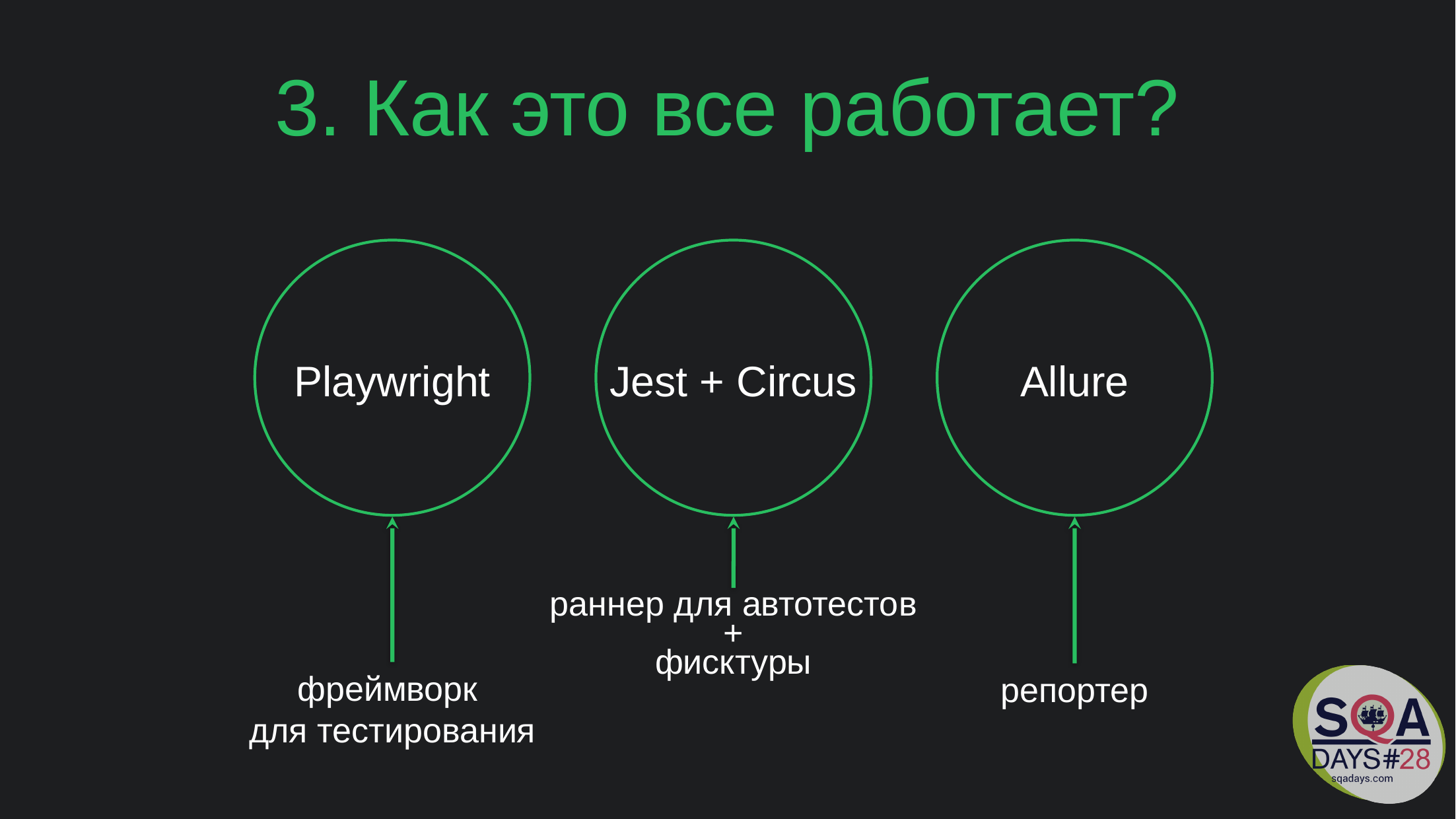

3. Как это все работает?

Playwright

Jest + Circus

Allure

раннер для автотестов
 +
фисктуры
фреймворк
для тестирования
репортер
36